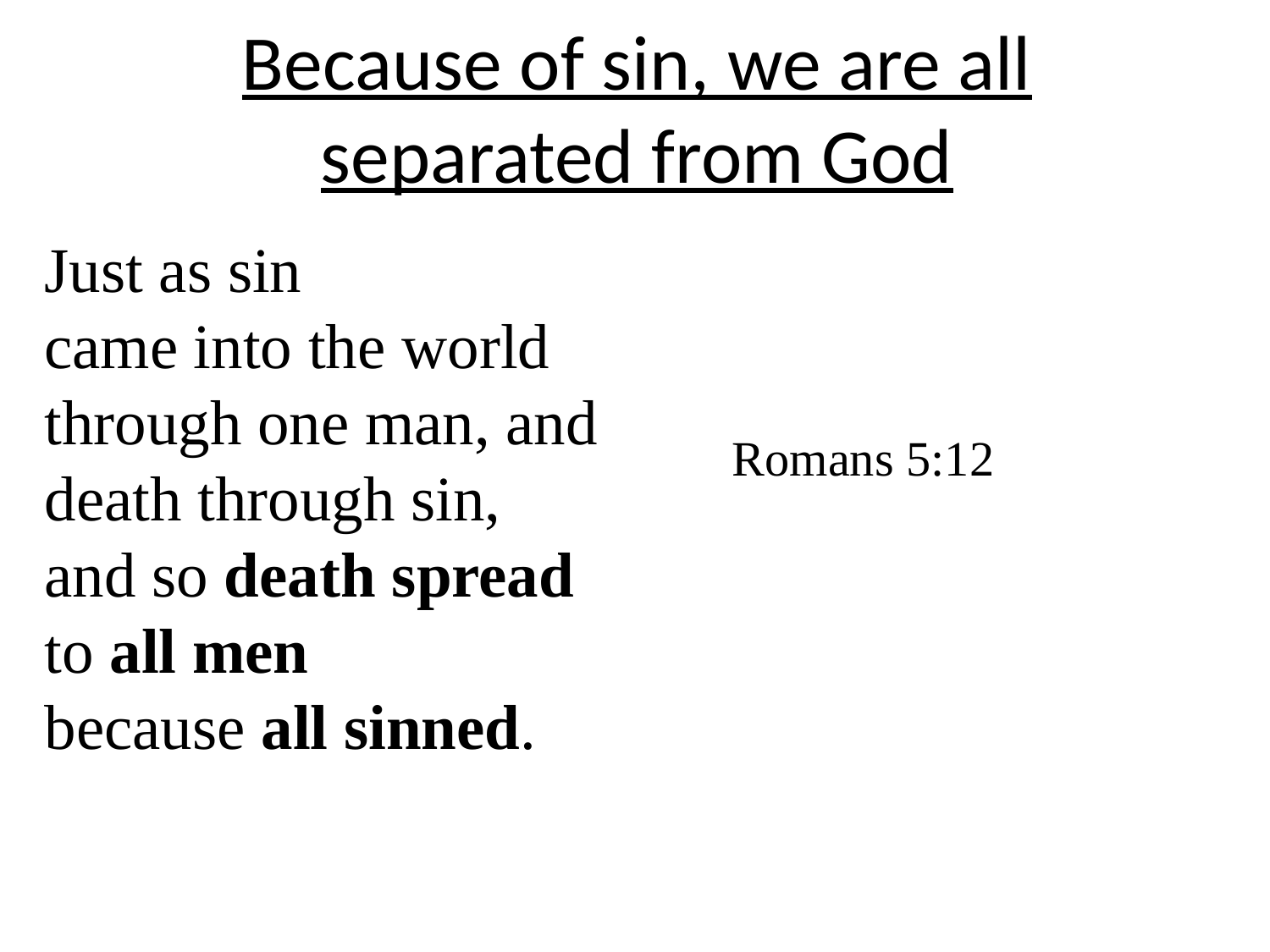

# Because of sin, we are all separated from God
Just as sin
came into the world through one man, and death through sin,
and so death spread
to all men
because all sinned.

Romans 5:12